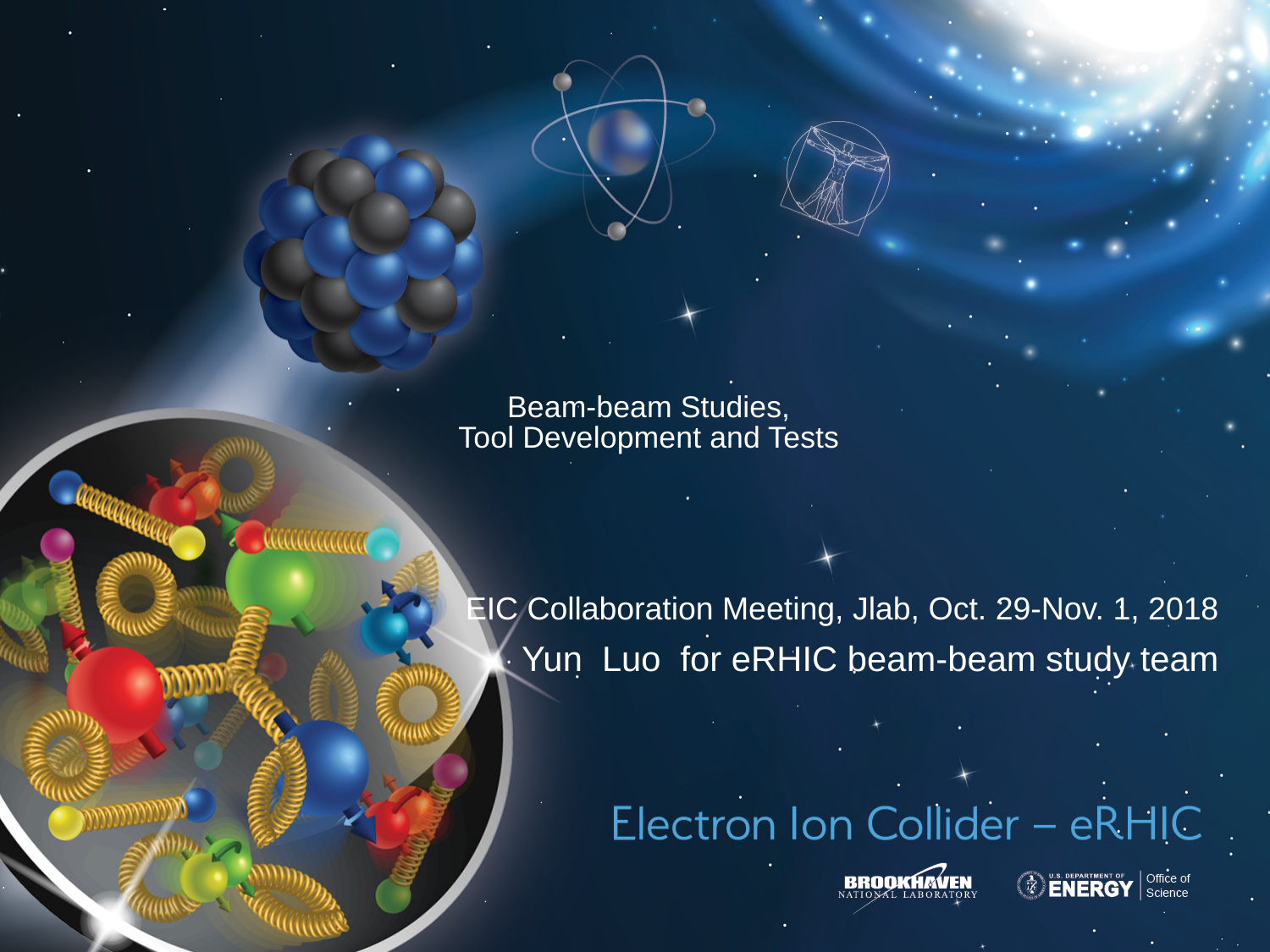

# Beam-beam Studies, Tool Development and Tests

EIC Collaboration Meeting, Jlab, Oct. 29-Nov. 1, 2018
Yun  Luo  for eRHIC beam-beam study team